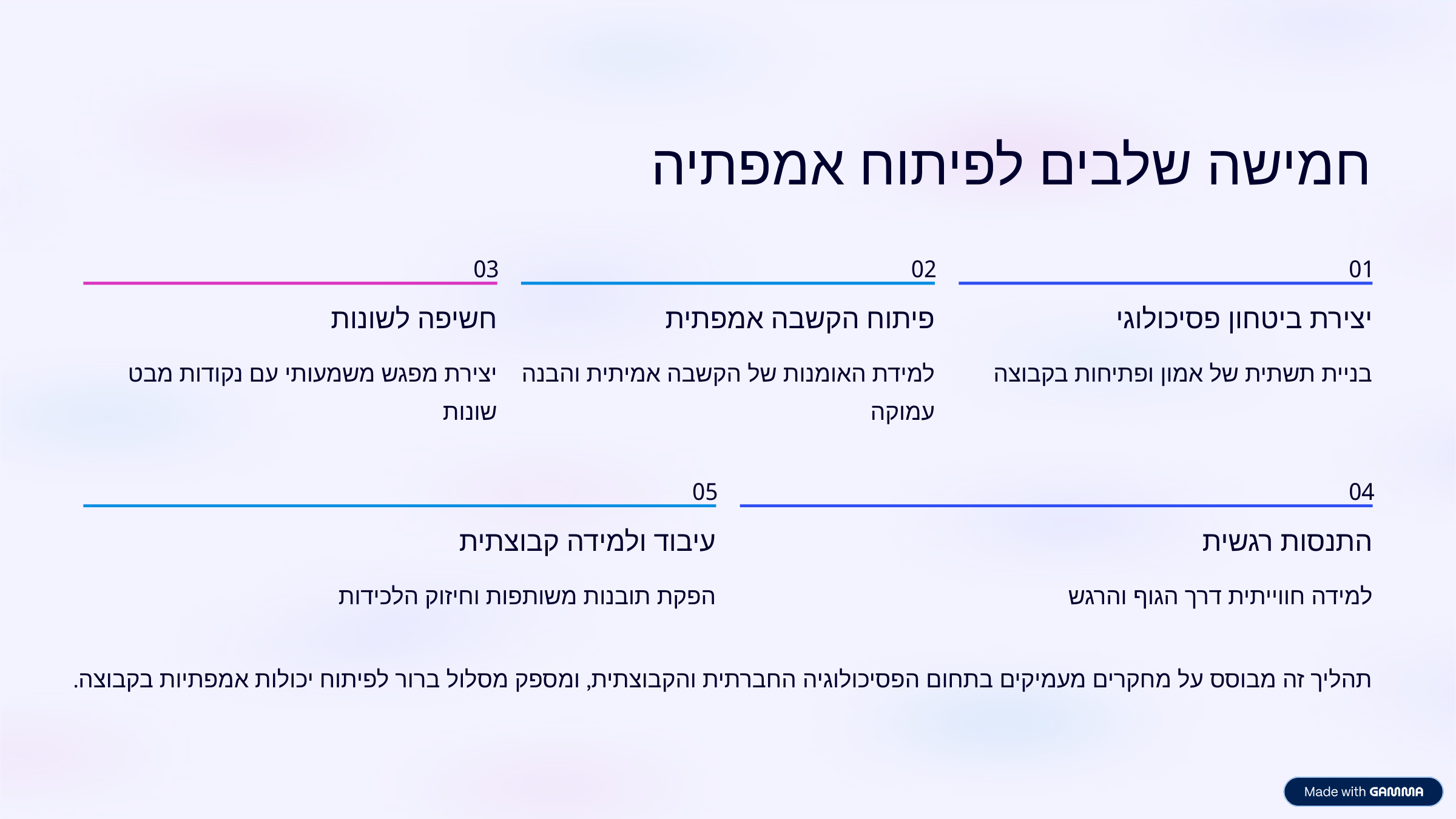

חמישה שלבים לפיתוח אמפתיה
03
02
01

חשיפה לשונות
פיתוח הקשבה אמפתית
יצירת ביטחון פסיכולוגי
יצירת מפגש משמעותי עם נקודות מבט שונות
למידת האומנות של הקשבה אמיתית והבנה עמוקה
בניית תשתית של אמון ופתיחות בקבוצה
05
04

עיבוד ולמידה קבוצתית
התנסות רגשית
הפקת תובנות משותפות וחיזוק הלכידות
למידה חווייתית דרך הגוף והרגש
תהליך זה מבוסס על מחקרים מעמיקים בתחום הפסיכולוגיה החברתית והקבוצתית, ומספק מסלול ברור לפיתוח יכולות אמפתיות בקבוצה.